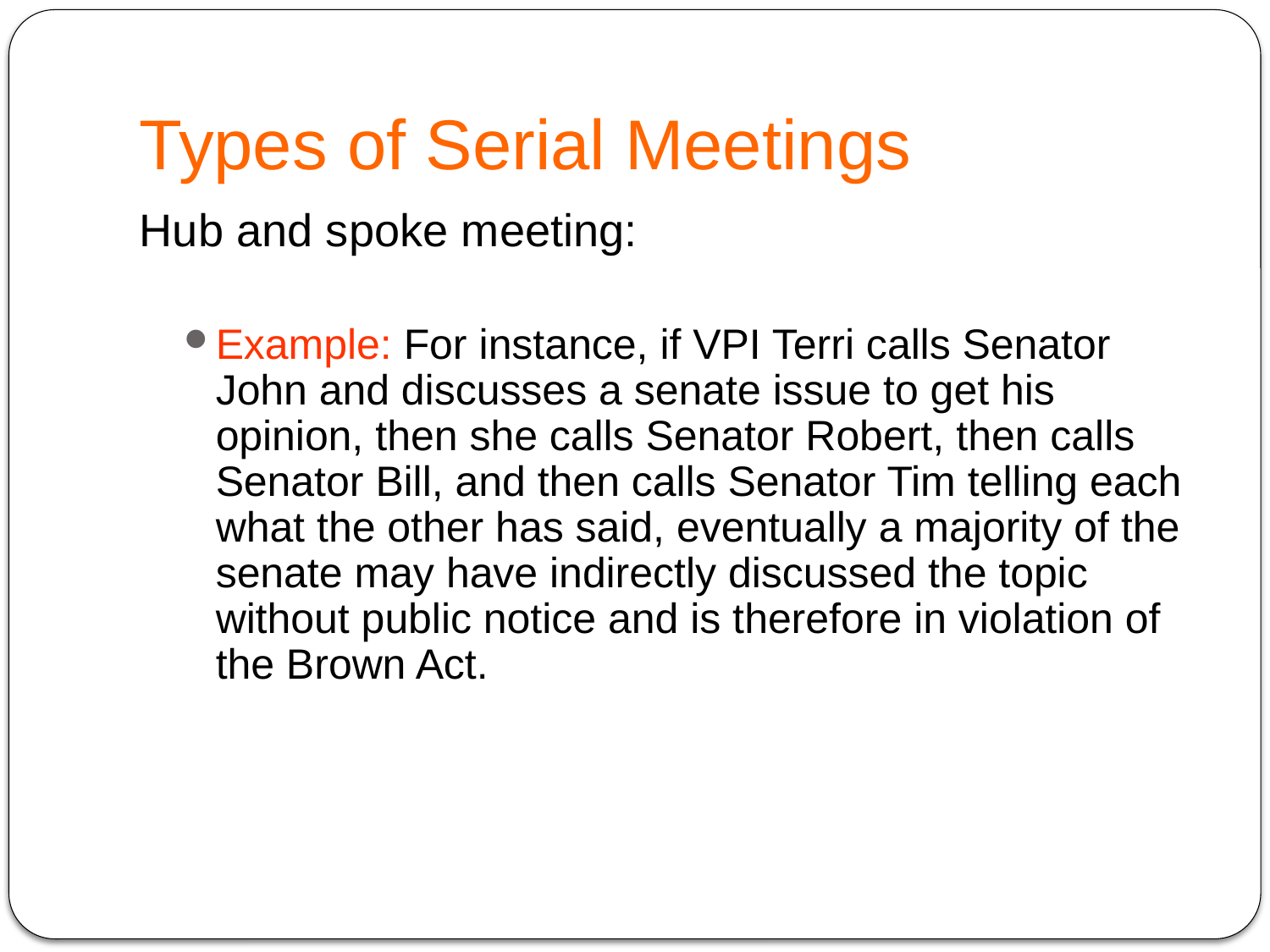

# Types of Serial Meetings
Hub and spoke meeting:

Example: For instance, if VPI Terri calls Senator John and discusses a senate issue to get his opinion, then she calls Senator Robert, then calls Senator Bill, and then calls Senator Tim telling each what the other has said, eventually a majority of the senate may have indirectly discussed the topic without public notice and is therefore in violation of the Brown Act.